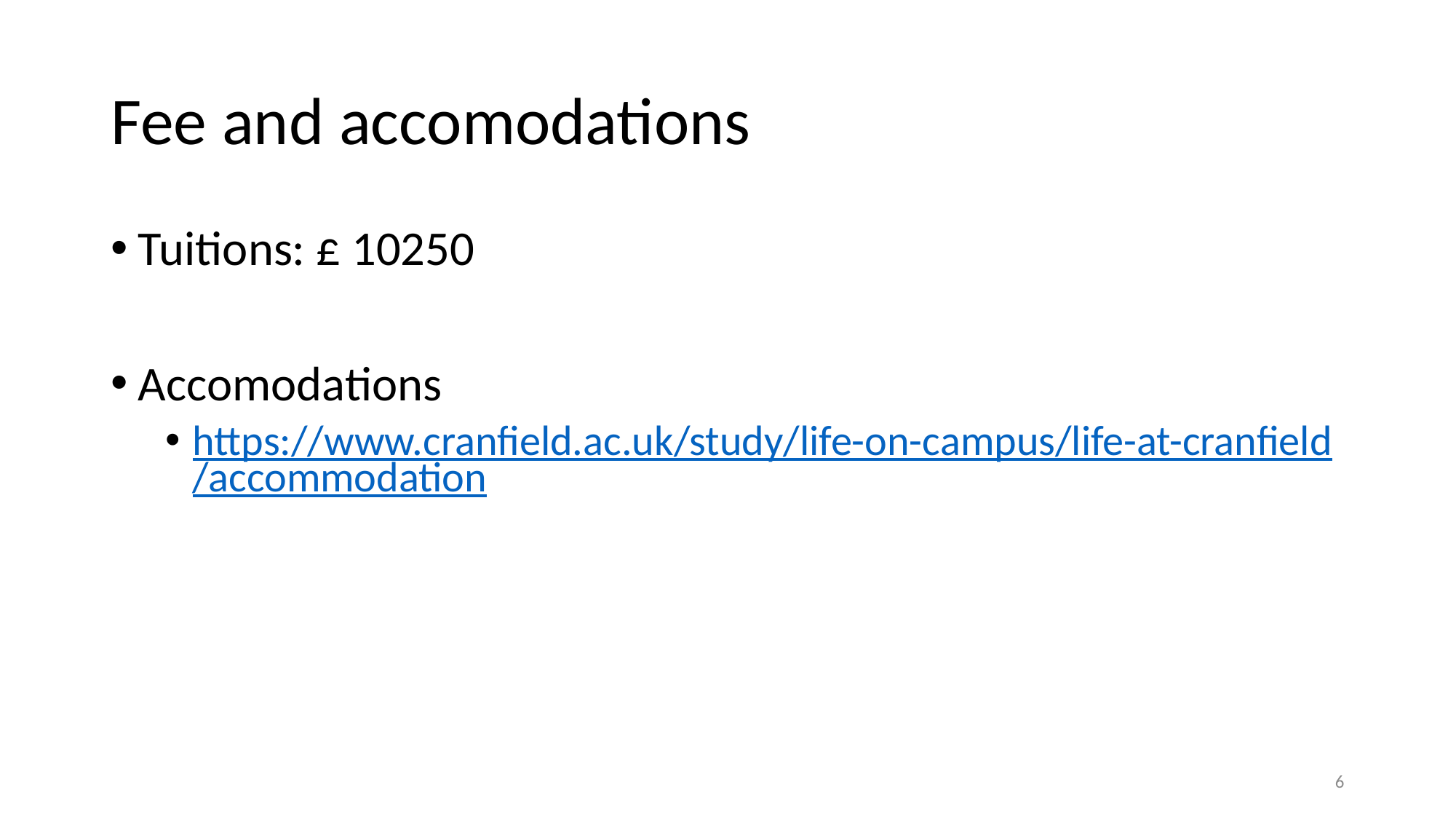

# Fee and accomodations
Tuitions: £ 10250

Accomodations
https://www.cranfield.ac.uk/study/life-on-campus/life-at-cranfield/accommodation
6